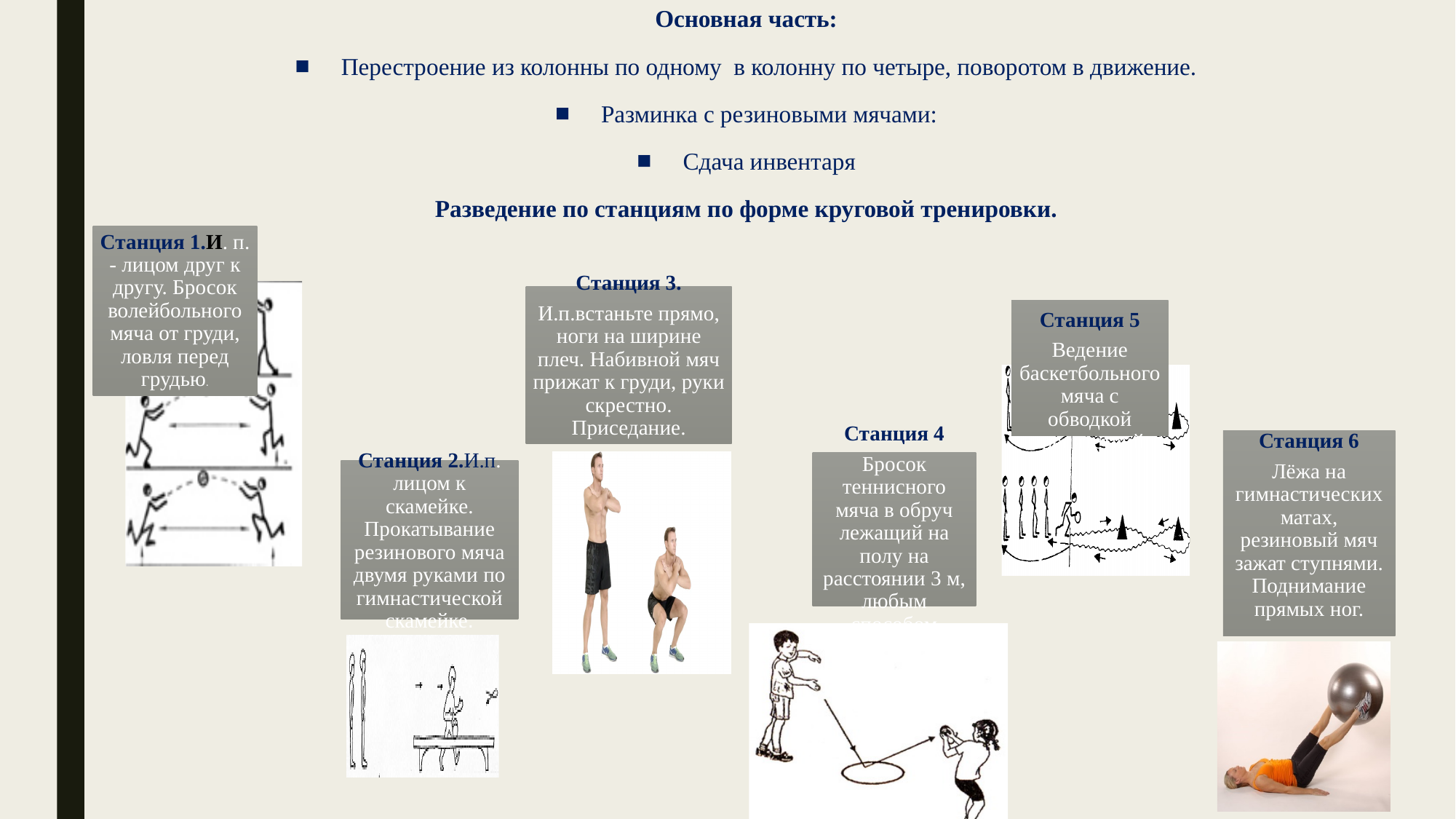

Основная часть:
Перестроение из колонны по одному  в колонну по четыре, поворотом в движение.
Разминка с резиновыми мячами:
Сдача инвентаря
Разведение по станциям по форме круговой тренировки.
Станция 1.И. п. - лицом друг к другу. Бросок волейбольного мяча от груди, ловля перед грудью.

Станция 2.И.п. лицом к скамейке. Прокатывание резинового мяча двумя руками по гимнастической скамейке.

Станция 3.
И.п.встаньте прямо, ноги на ширине плеч. Набивной мяч прижат к груди, руки скрестно. Приседание.

Станция 4
Бросок теннисного мяча в обруч лежащий на полу на расстоянии 3 м, любым способом

Станция 6
Лёжа на гимнастических матах, резиновый мяч зажат ступнями. Поднимание прямых ног.

Станция 5
Ведение баскетбольного мяча с обводкой препятствий.